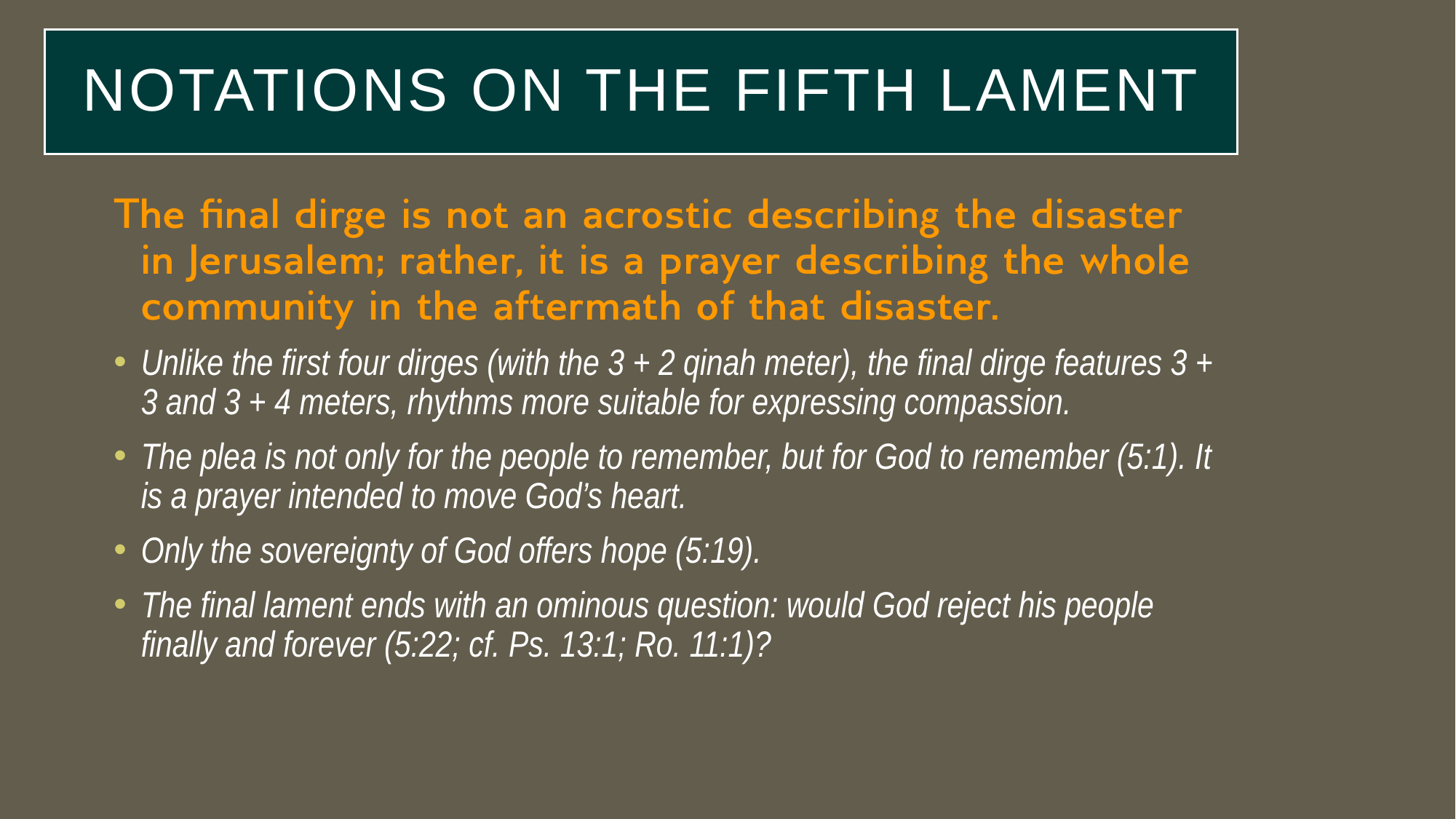

# Notations on the Fifth Lament
The final dirge is not an acrostic describing the disaster in Jerusalem; rather, it is a prayer describing the whole community in the aftermath of that disaster.
Unlike the first four dirges (with the 3 + 2 qinah meter), the final dirge features 3 + 3 and 3 + 4 meters, rhythms more suitable for expressing compassion.
The plea is not only for the people to remember, but for God to remember (5:1). It is a prayer intended to move God’s heart.
Only the sovereignty of God offers hope (5:19).
The final lament ends with an ominous question: would God reject his people finally and forever (5:22; cf. Ps. 13:1; Ro. 11:1)?